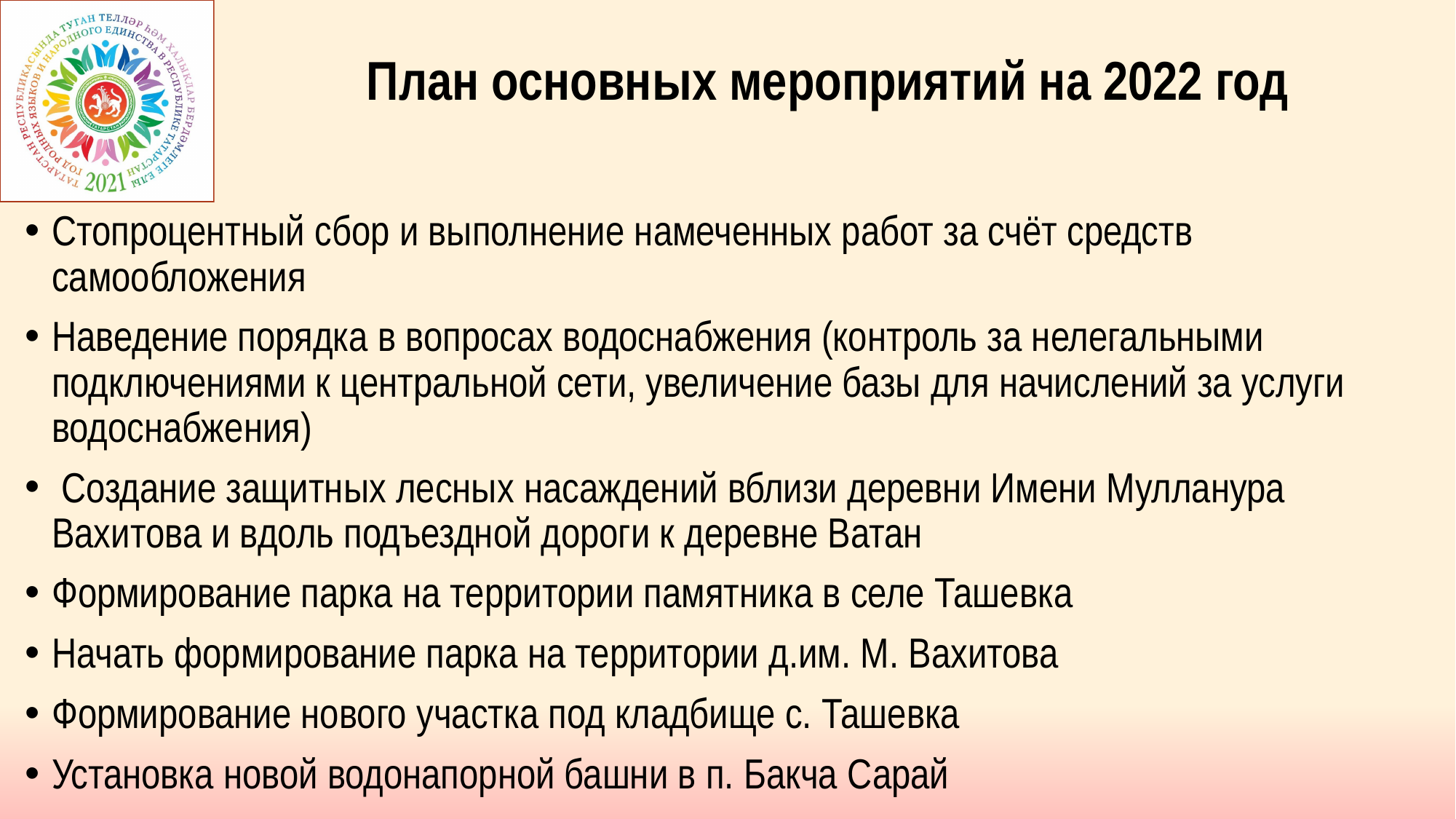

# План основных мероприятий на 2022 год
Стопроцентный сбор и выполнение намеченных работ за счёт средств самообложения
Наведение порядка в вопросах водоснабжения (контроль за нелегальными подключениями к центральной сети, увеличение базы для начислений за услуги водоснабжения)
 Создание защитных лесных насаждений вблизи деревни Имени Мулланура Вахитова и вдоль подъездной дороги к деревне Ватан
Формирование парка на территории памятника в селе Ташевка
Начать формирование парка на территории д.им. М. Вахитова
Формирование нового участка под кладбище с. Ташевка
Установка новой водонапорной башни в п. Бакча Сарай